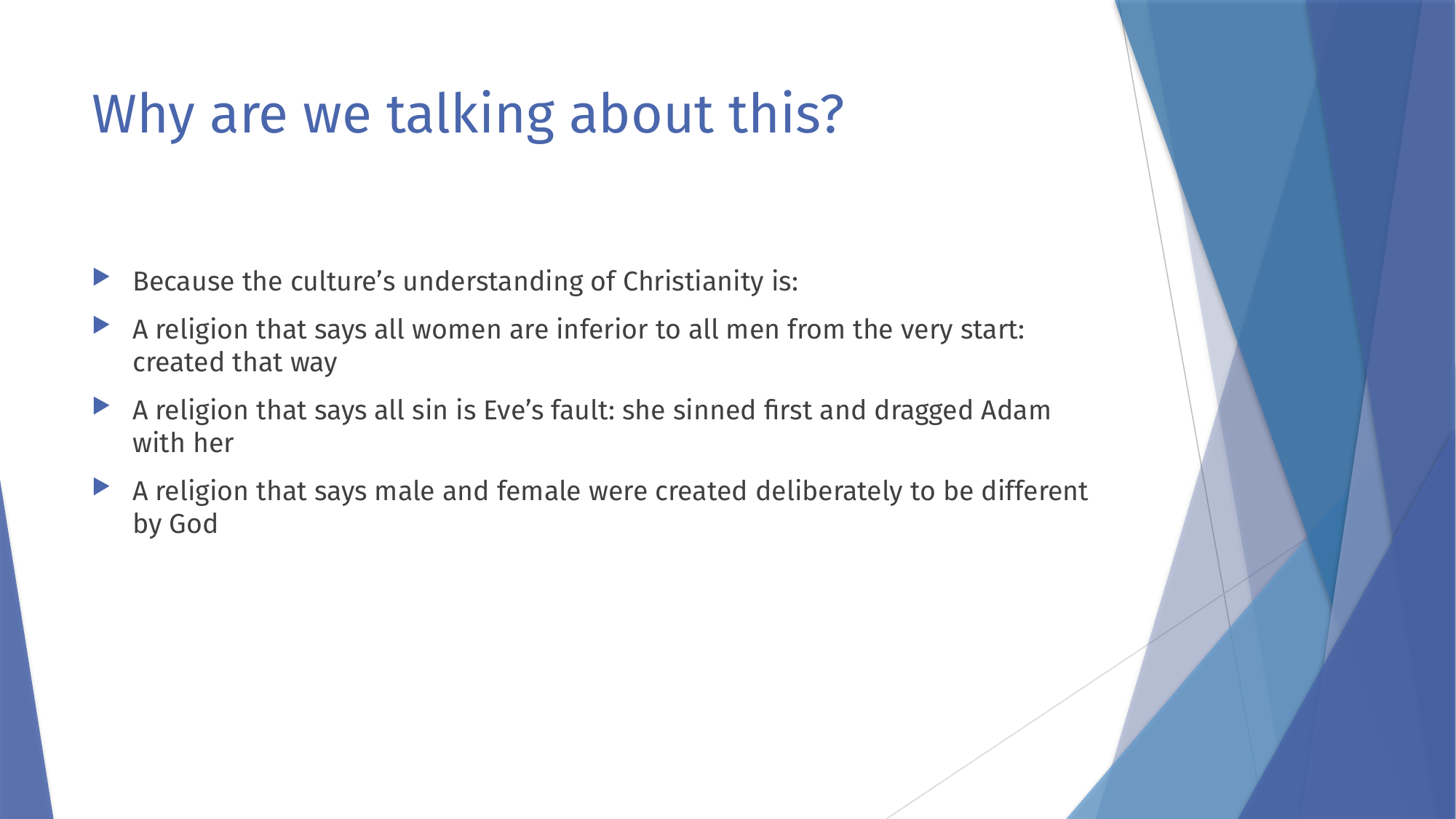

# Why are we talking about this?
Because the culture’s understanding of Christianity is:
A religion that says all women are inferior to all men from the very start: created that way
A religion that says all sin is Eve’s fault: she sinned first and dragged Adam with her
A religion that says male and female were created deliberately to be different by God